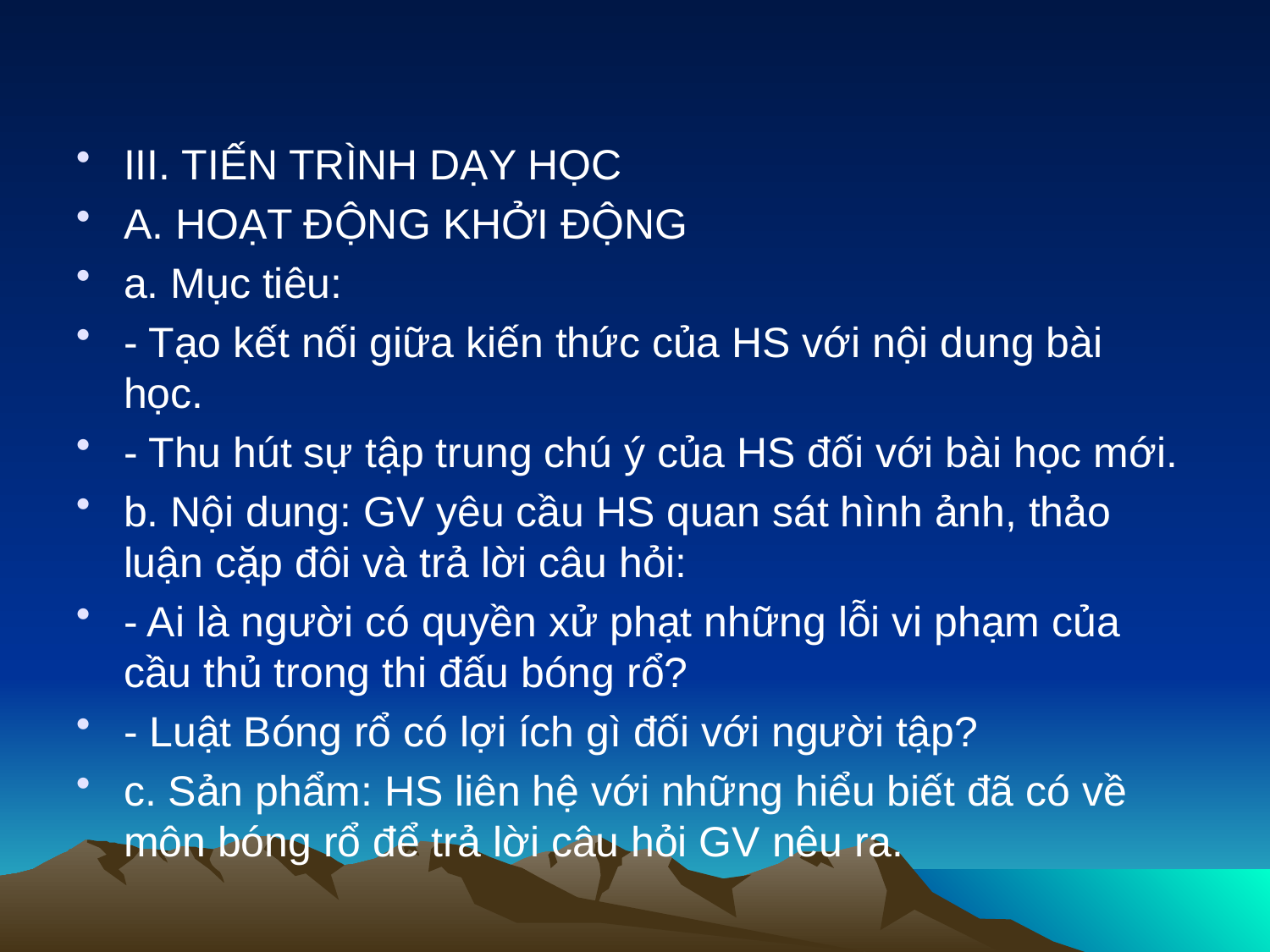

#
III. TIẾN TRÌNH DẠY HỌC
A. HOẠT ĐỘNG KHỞI ĐỘNG
a. Mục tiêu:
- Tạo kết nối giữa kiến thức của HS với nội dung bài học.
- Thu hút sự tập trung chú ý của HS đối với bài học mới.
b. Nội dung: GV yêu cầu HS quan sát hình ảnh, thảo luận cặp đôi và trả lời câu hỏi:
- Ai là người có quyền xử phạt những lỗi vi phạm của cầu thủ trong thi đấu bóng rổ?
- Luật Bóng rổ có lợi ích gì đối với người tập?
c. Sản phẩm: HS liên hệ với những hiểu biết đã có về môn bóng rổ để trả lời câu hỏi GV nêu ra.